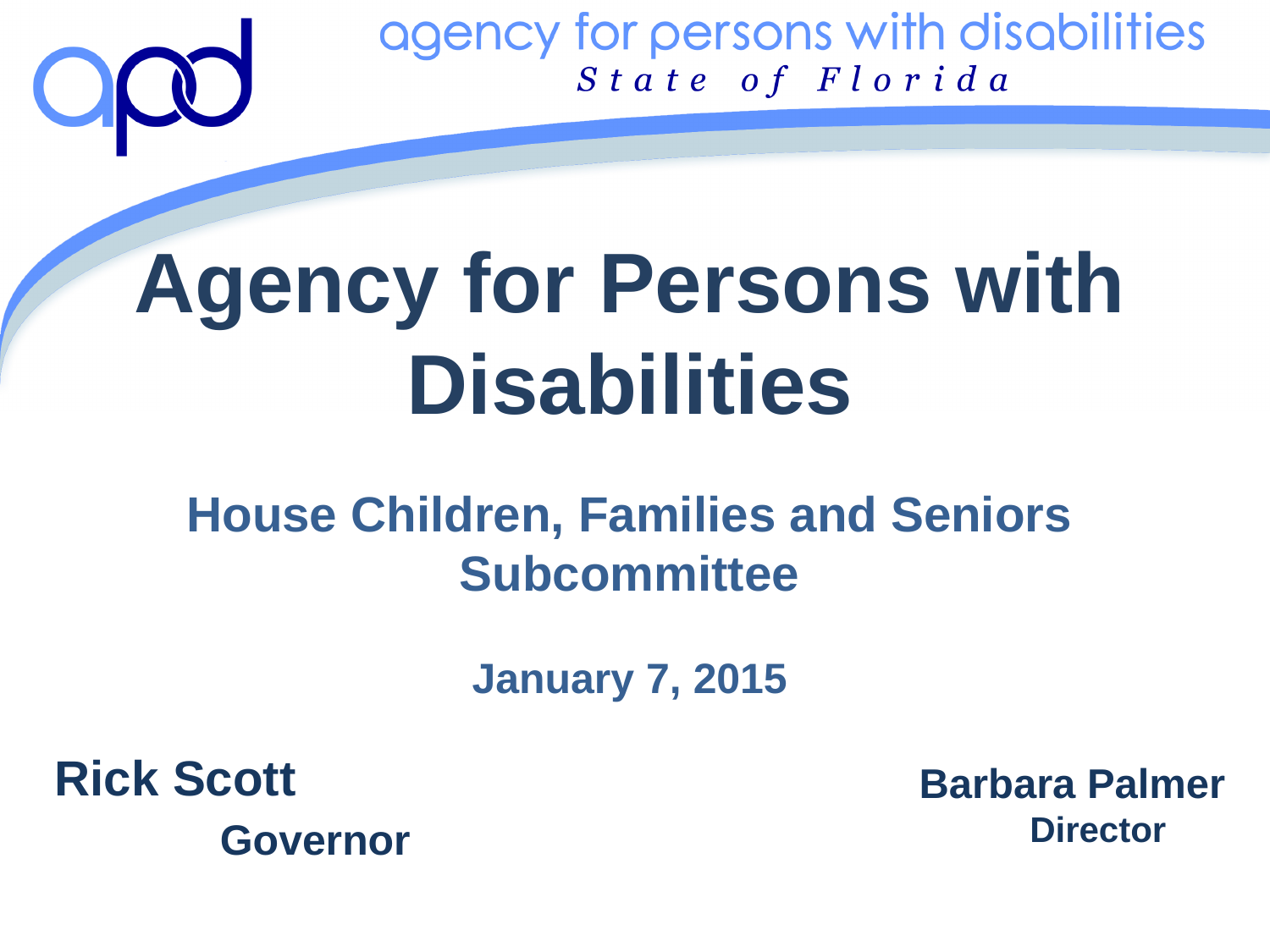

# Agency for Persons with Disabilities House Children, Families and Seniors Subcommittee January 7, 2015
Rick Scott                             Governor

Barbara Palmer
Director